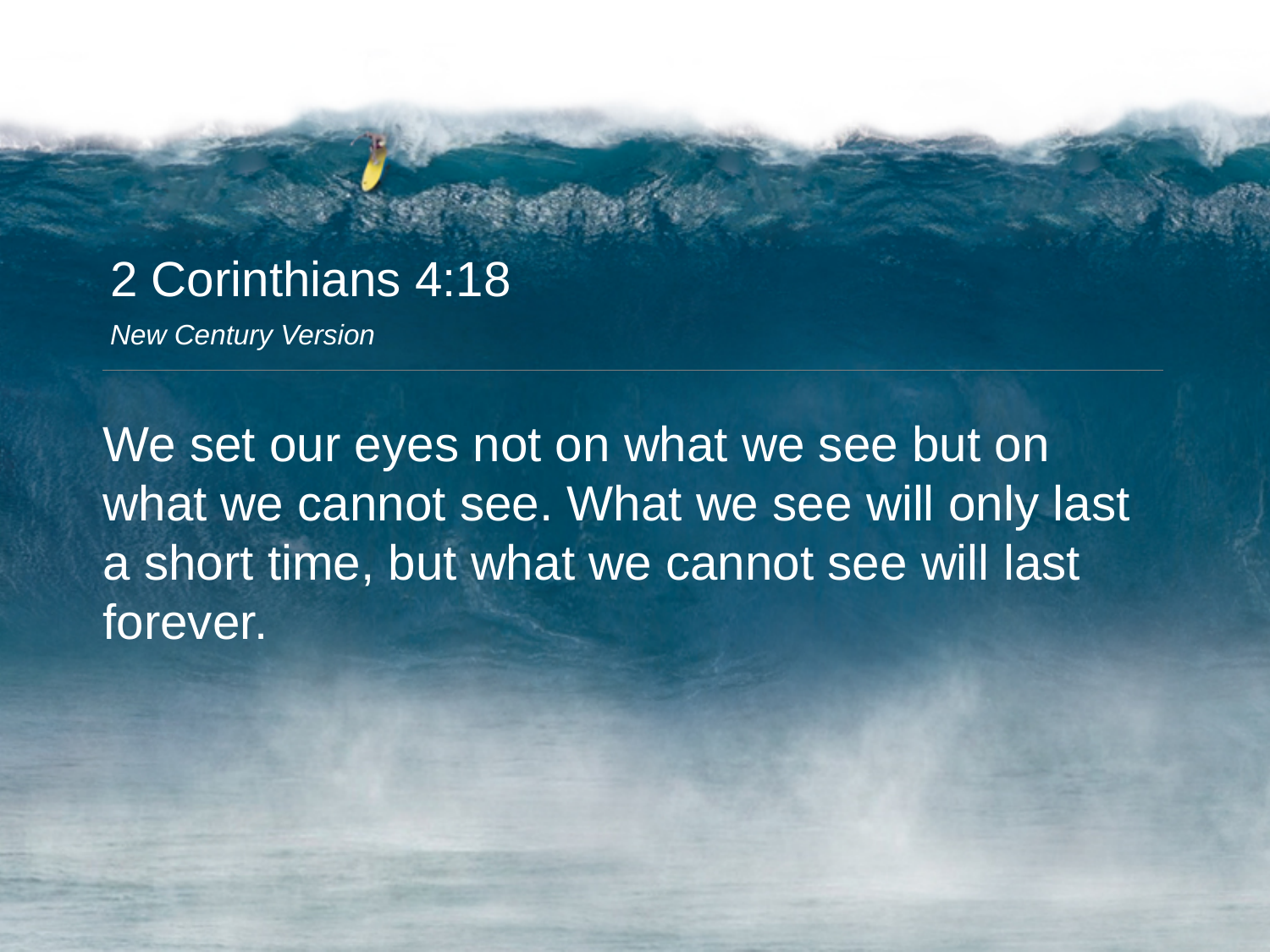

2 Corinthians 4:18
New Century Version

We set our eyes not on what we see but on what we cannot see. What we see will only last a short time, but what we cannot see will last forever.